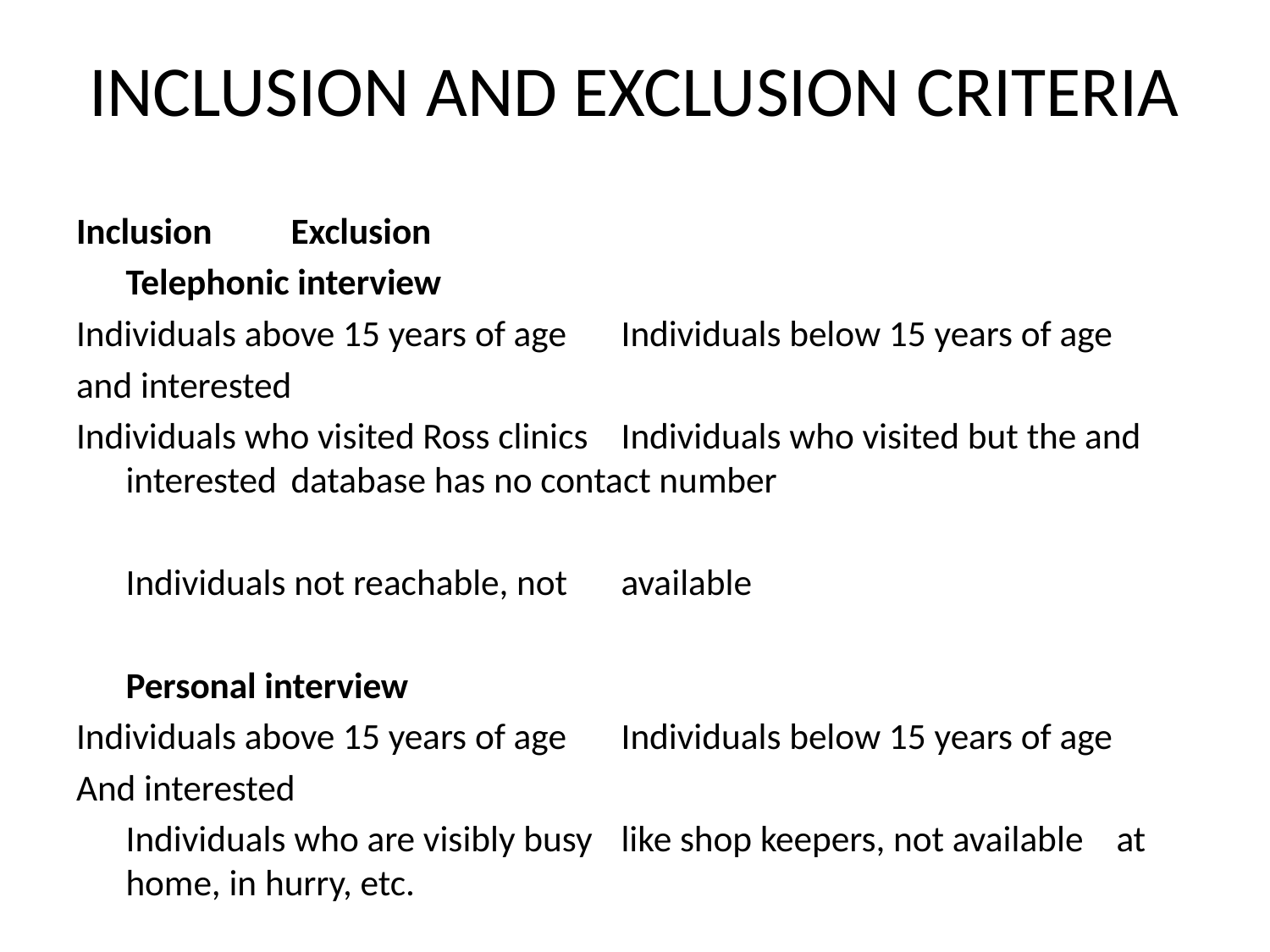

# INCLUSION AND EXCLUSION CRITERIA
Inclusion					Exclusion
				Telephonic interview
Individuals above 15 years of age 		Individuals below 15 years of age
and interested
Individuals who visited Ross clinics		Individuals who visited but the and interested			database has no contact number

						Individuals not reachable, not 					available

				Personal interview
Individuals above 15 years of age		Individuals below 15 years of age
And interested
						Individuals who are visibly busy 					like shop keepers, not available 					at home, in hurry, etc.